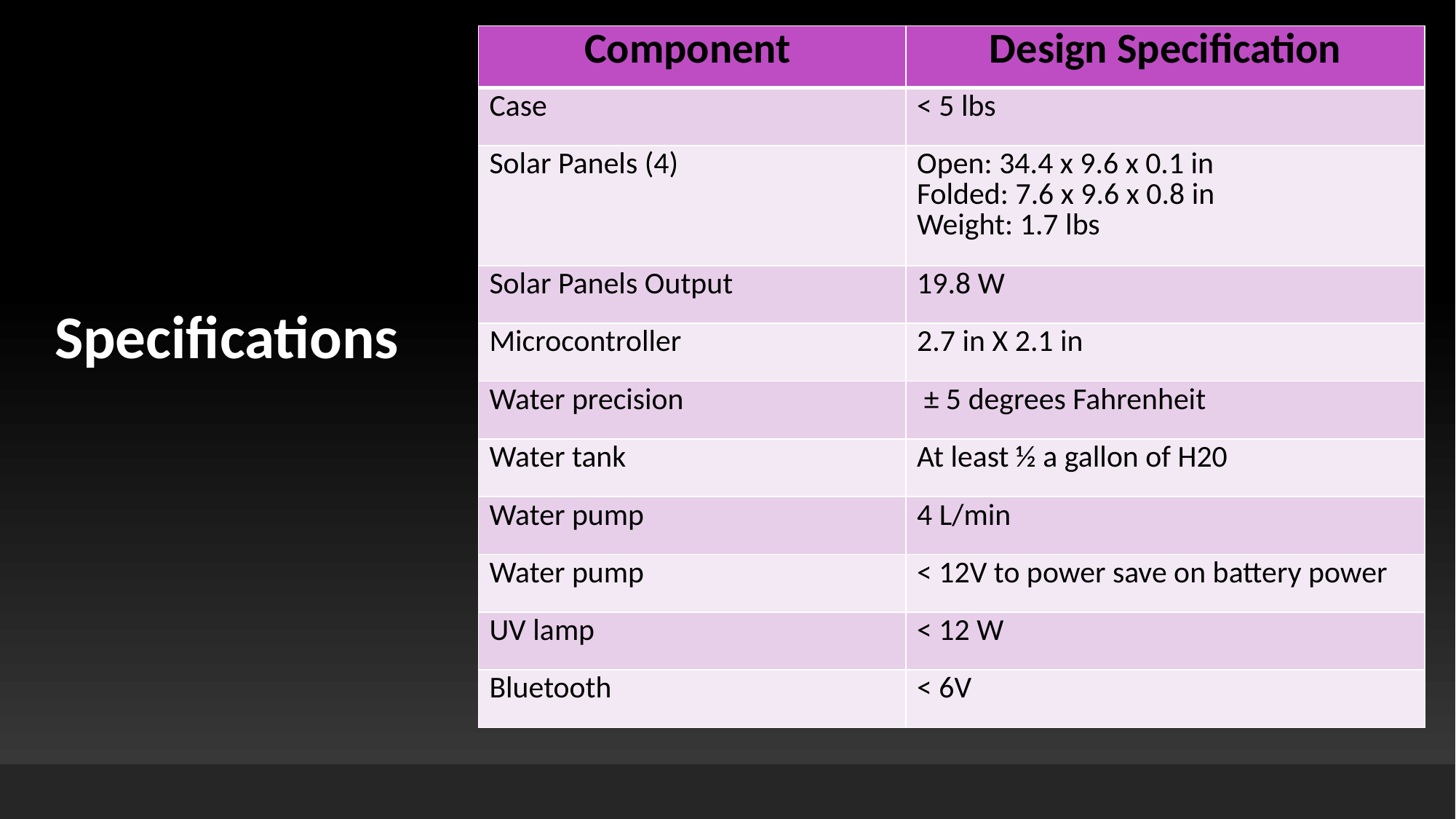

| Component | Design Specification |
| --- | --- |
| Case | < 5 lbs |
| Solar Panels (4) | Open: 34.4 x 9.6 x 0.1 in Folded: 7.6 x 9.6 x 0.8 in Weight: 1.7 lbs |
| Solar Panels Output | 19.8 W |
| Microcontroller | 2.7 in X 2.1 in |
| Water precision | ± 5 degrees Fahrenheit |
| Water tank | At least ½ a gallon of H20 |
| Water pump | 4 L/min |
| Water pump | < 12V to power save on battery power |
| UV lamp | < 12 W |
| Bluetooth | < 6V |
Specifications